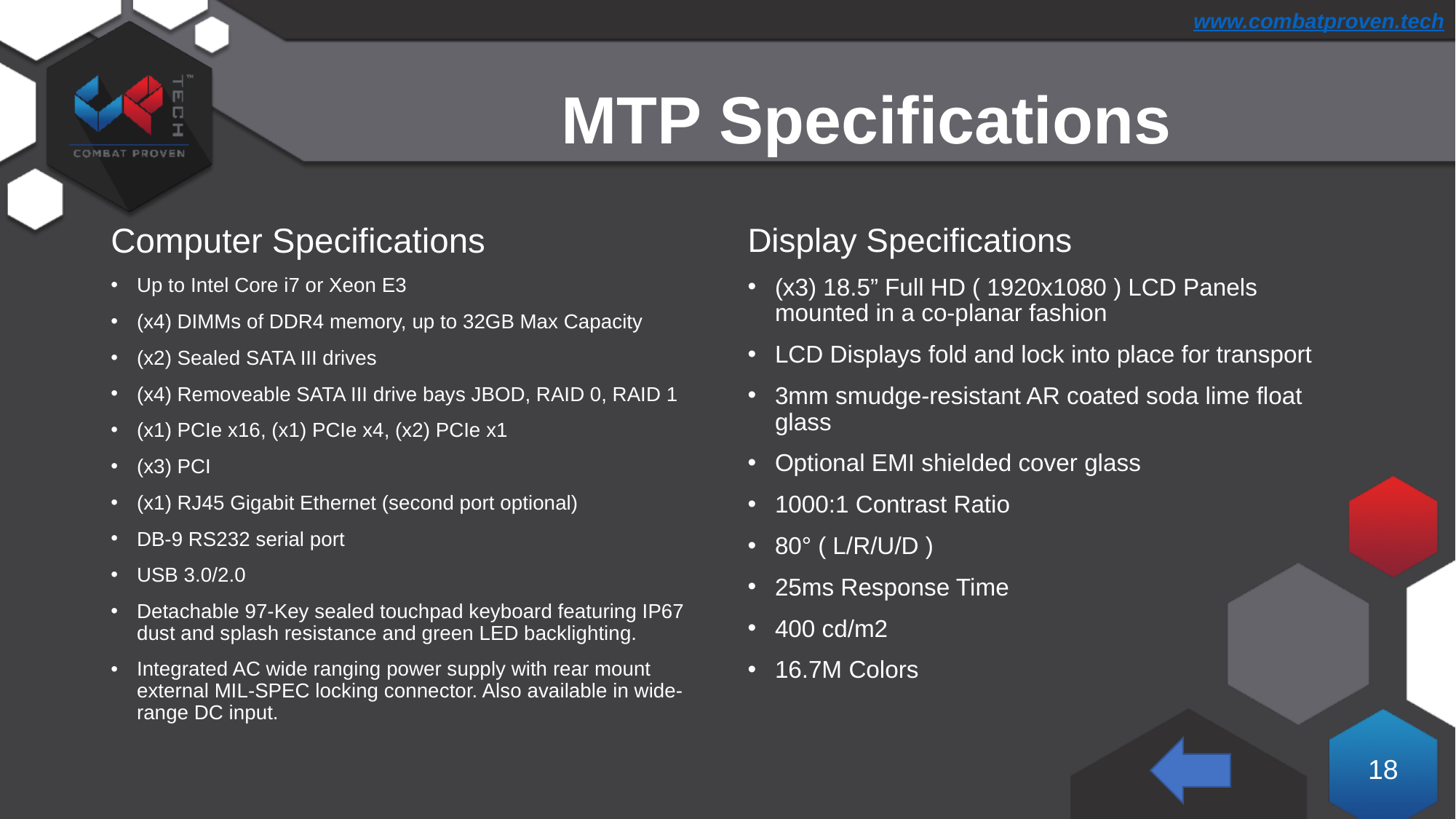

# MTP Specifications
Computer Specifications
Up to Intel Core i7 or Xeon E3
(x4) DIMMs of DDR4 memory, up to 32GB Max Capacity
(x2) Sealed SATA III drives
(x4) Removeable SATA III drive bays JBOD, RAID 0, RAID 1
(x1) PCIe x16, (x1) PCIe x4, (x2) PCIe x1
(x3) PCI
(x1) RJ45 Gigabit Ethernet (second port optional)
DB-9 RS232 serial port
USB 3.0/2.0
Detachable 97-Key sealed touchpad keyboard featuring IP67 dust and splash resistance and green LED backlighting.
Integrated AC wide ranging power supply with rear mount external MIL-SPEC locking connector. Also available in wide-range DC input.
Display Specifications
(x3) 18.5” Full HD ( 1920x1080 ) LCD Panels mounted in a co-planar fashion
LCD Displays fold and lock into place for transport
3mm smudge-resistant AR coated soda lime float glass
Optional EMI shielded cover glass
1000:1 Contrast Ratio
80° ( L/R/U/D )
25ms Response Time
400 cd/m2
16.7M Colors